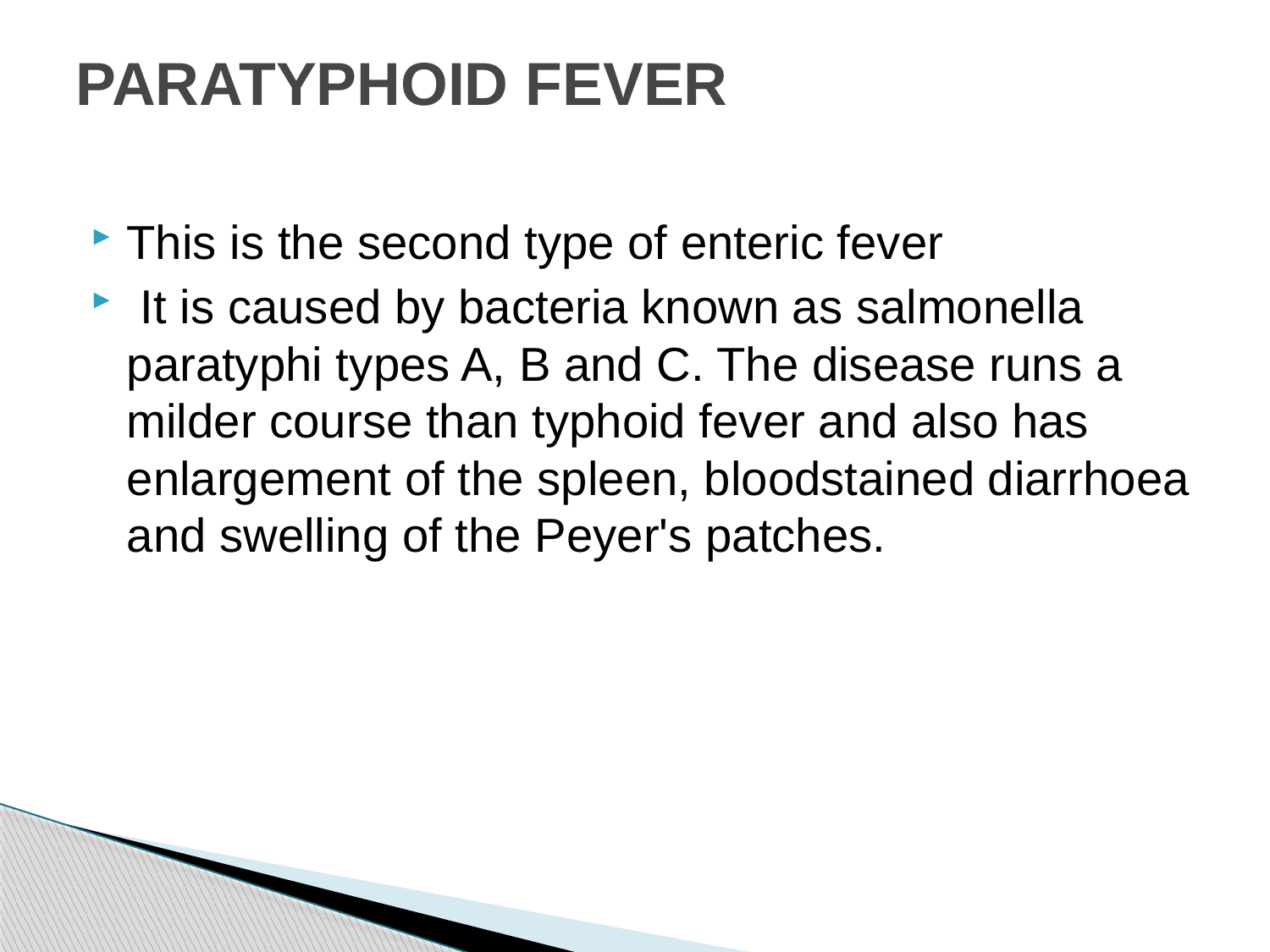

# PARATYPHOID FEVER
This is the second type of enteric fever
 It is caused by bacteria known as salmonella paratyphi types A, B and C. The disease runs a milder course than typhoid fever and also has enlargement of the spleen, bloodstained diarrhoea and swelling of the Peyer's patches.